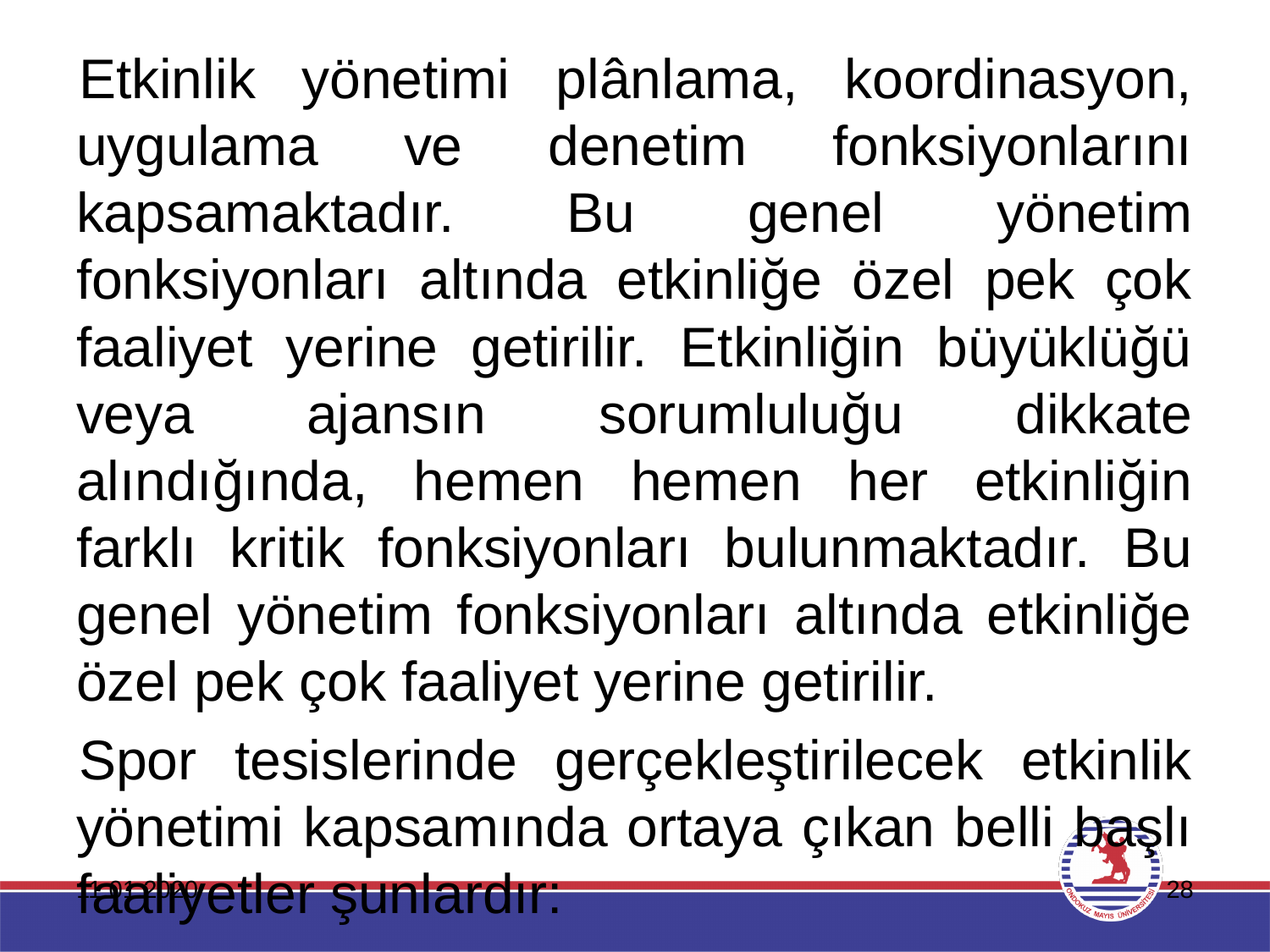

Etkinlik yönetimi plânlama, koordinasyon, uygulama ve denetim fonksiyonlarını kapsamaktadır. Bu genel yönetim fonksiyonları altında etkinliğe özel pek çok faaliyet yerine getirilir. Etkinliğin büyüklüğü veya ajansın sorumluluğu dikkate alındığında, hemen hemen her etkinliğin farklı kritik fonksiyonları bulunmaktadır. Bu genel yönetim fonksiyonları altında etkinliğe özel pek çok faaliyet yerine getirilir.
Spor tesislerinde gerçekleştirilecek etkinlik yönetimi kapsamında ortaya çıkan belli başlı faaliyetler şunlardır:
11.01.2020
28